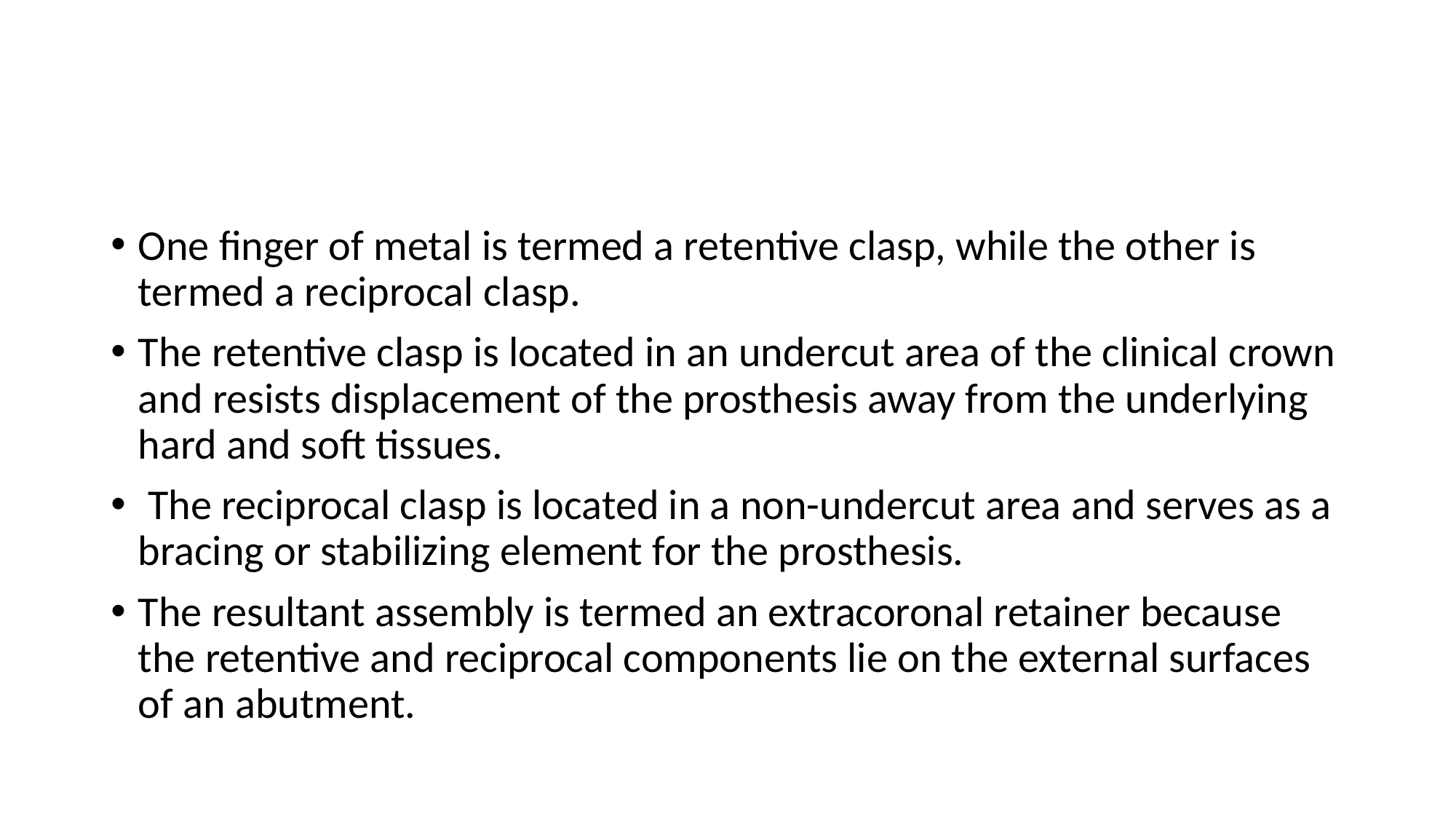

#
One finger of metal is termed a retentive clasp, while the other is termed a reciprocal clasp.
The retentive clasp is located in an undercut area of the clinical crown and resists displacement of the prosthesis away from the underlying hard and soft tissues.
 The reciprocal clasp is located in a non-undercut area and serves as a bracing or stabilizing element for the prosthesis.
The resultant assembly is termed an extracoronal retainer because the retentive and reciprocal components lie on the external surfaces of an abutment.